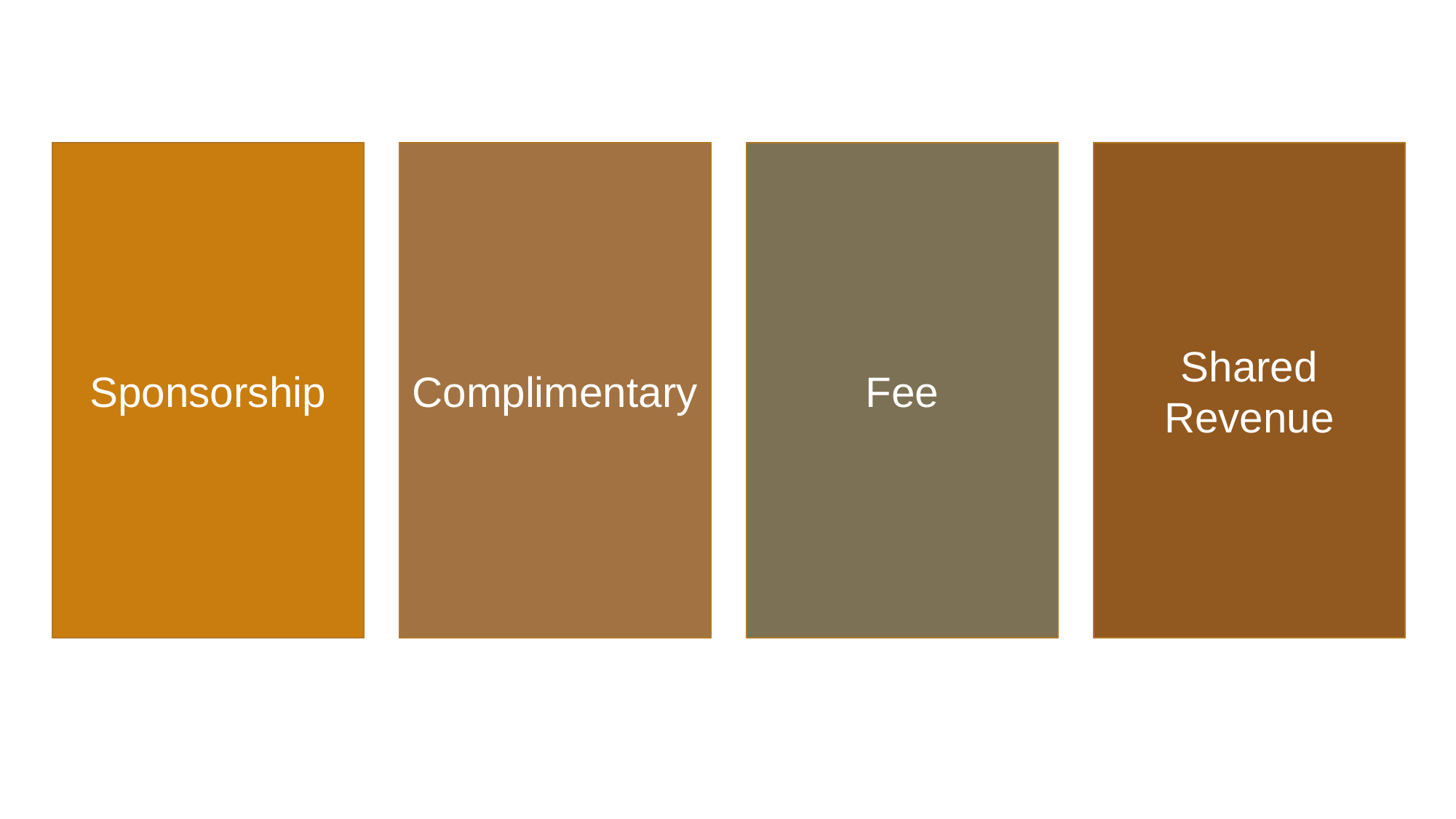

1
Sponsorship
2
Complimentary
3
Fee
4
Shared Revenue